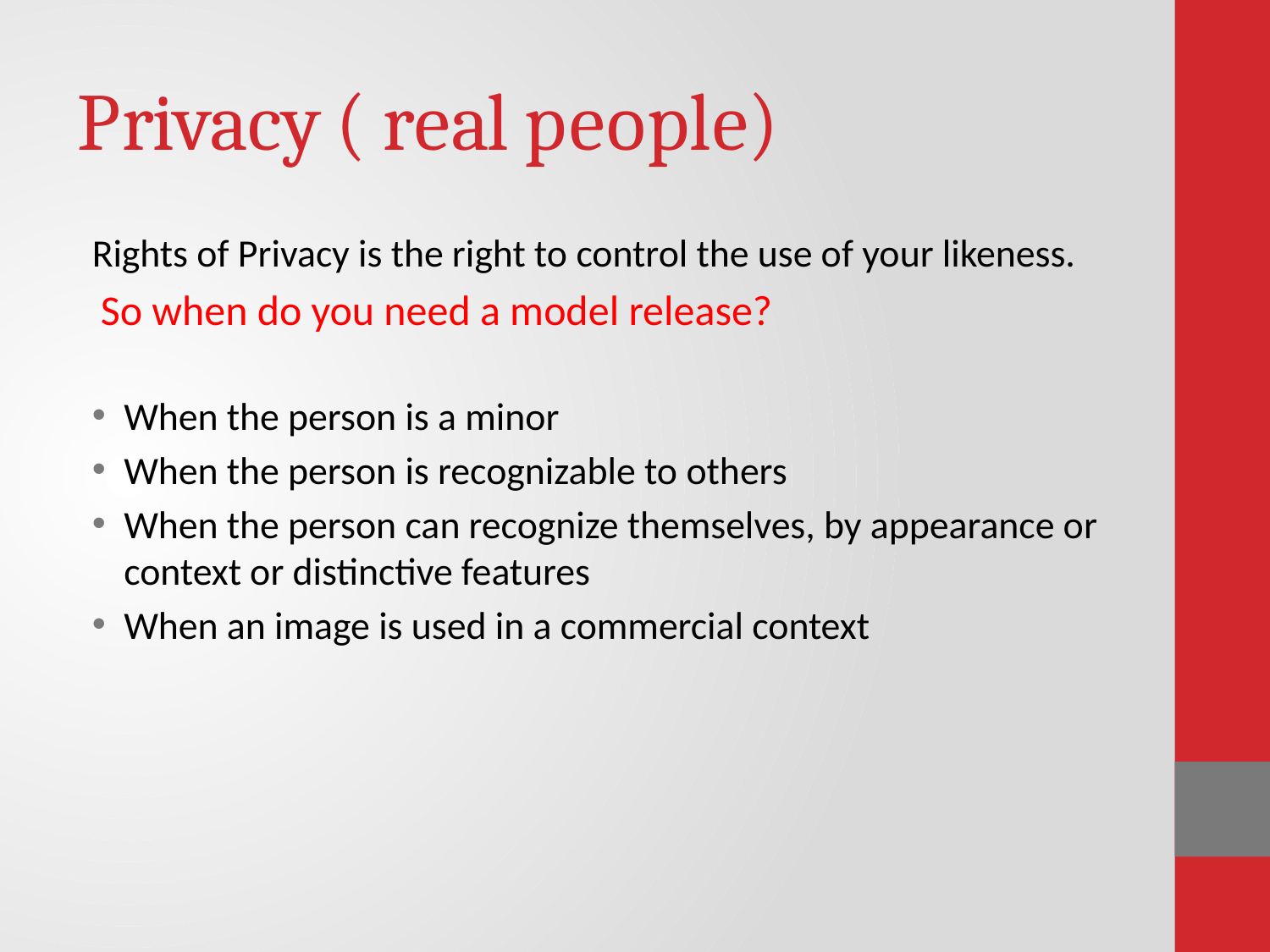

# Privacy ( real people)
Rights of Privacy is the right to control the use of your likeness.
 So when do you need a model release?

When the person is a minor
When the person is recognizable to others
When the person can recognize themselves, by appearance or context or distinctive features
When an image is used in a commercial context